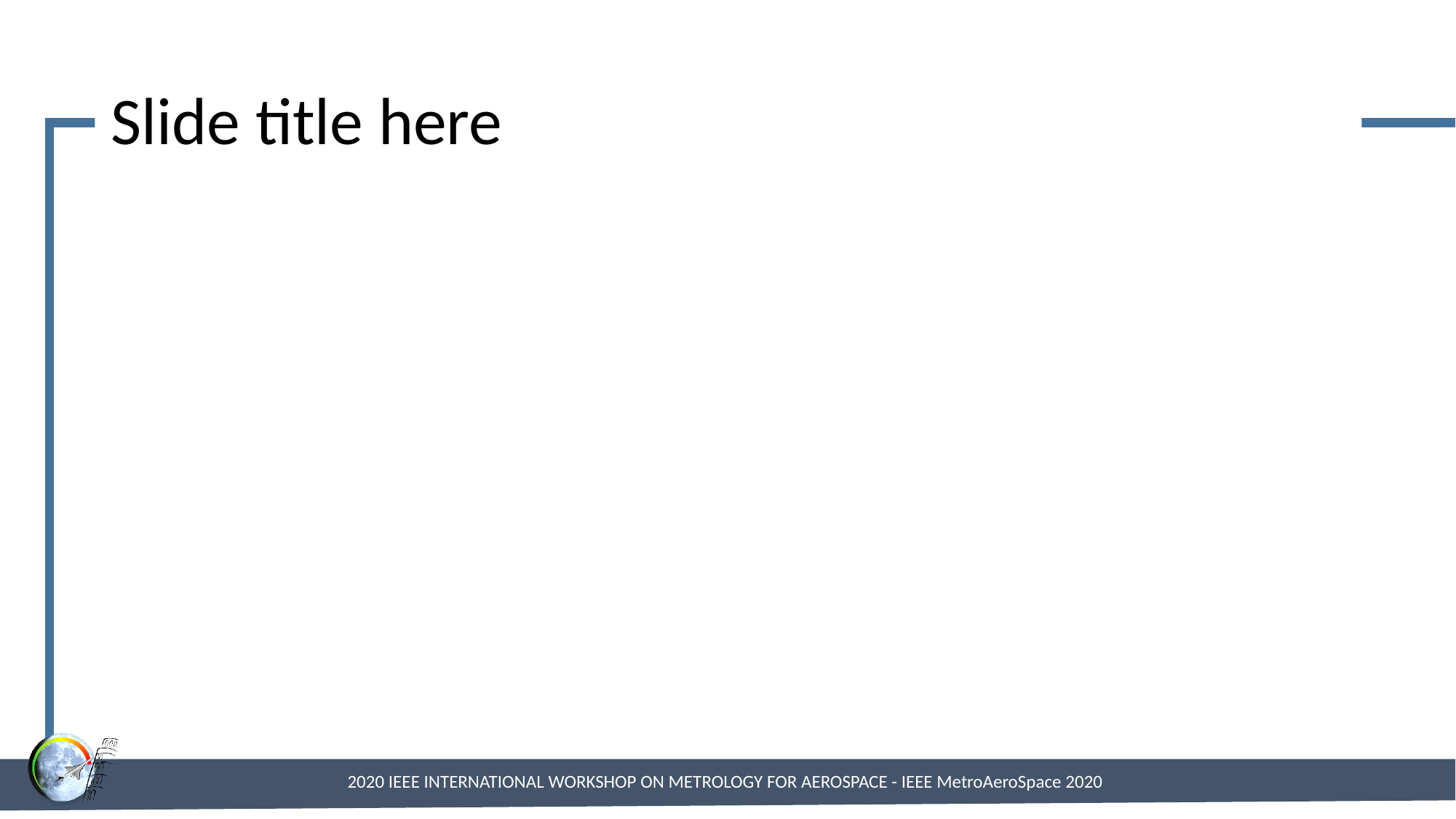

# Slide title here

2020 IEEE INTERNATIONAL WORKSHOP ON METROLOGY FOR AEROSPACE - IEEE MetroAeroSpace 2020